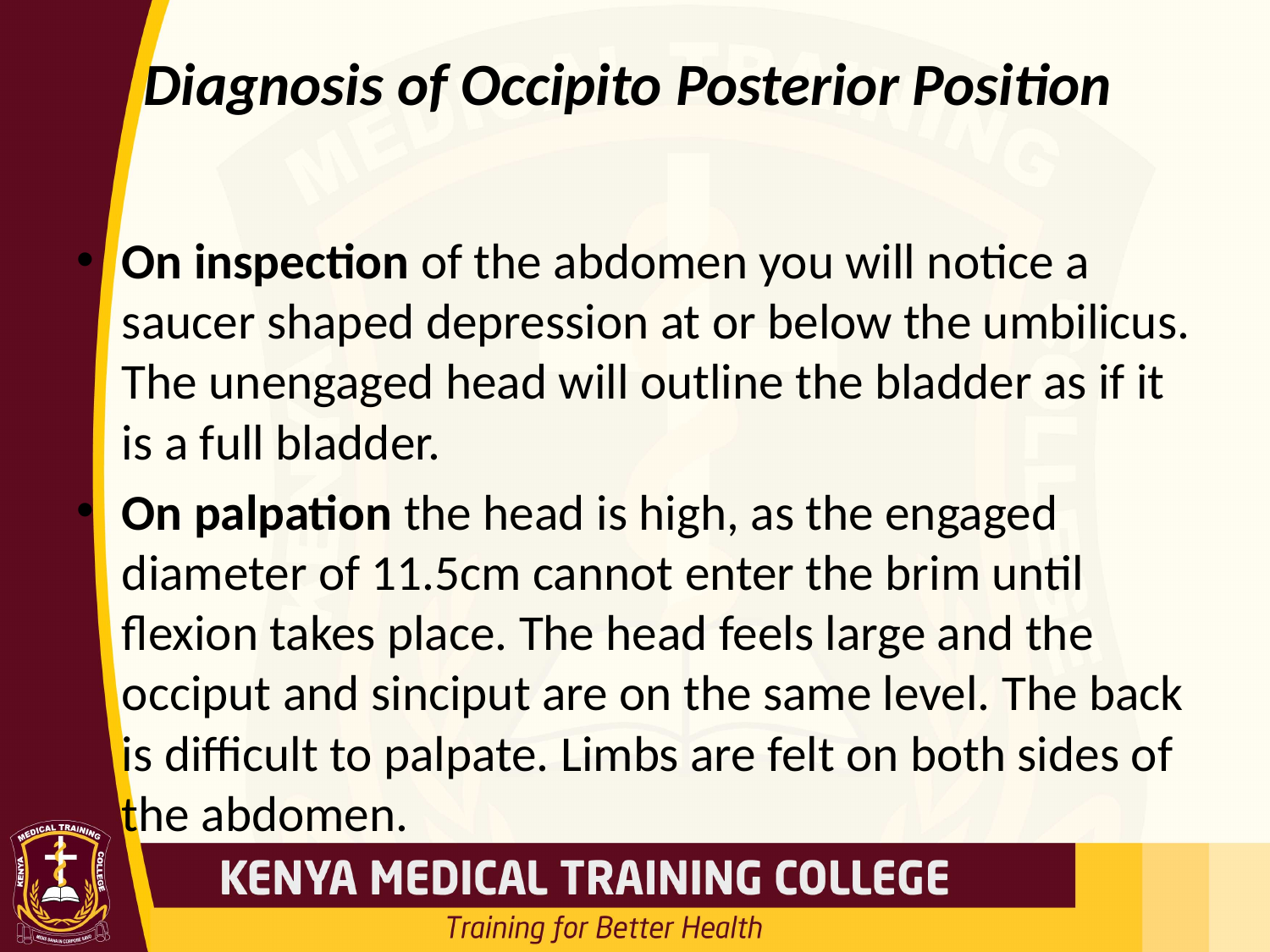

# Diagnosis of Occipito Posterior Position
On inspection of the abdomen you will notice a saucer shaped depression at or below the umbilicus. The unengaged head will outline the bladder as if it is a full bladder.
On palpation the head is high, as the engaged diameter of 11.5cm cannot enter the brim until flexion takes place. The head feels large and the occiput and sinciput are on the same level. The back is difficult to palpate. Limbs are felt on both sides of the abdomen.